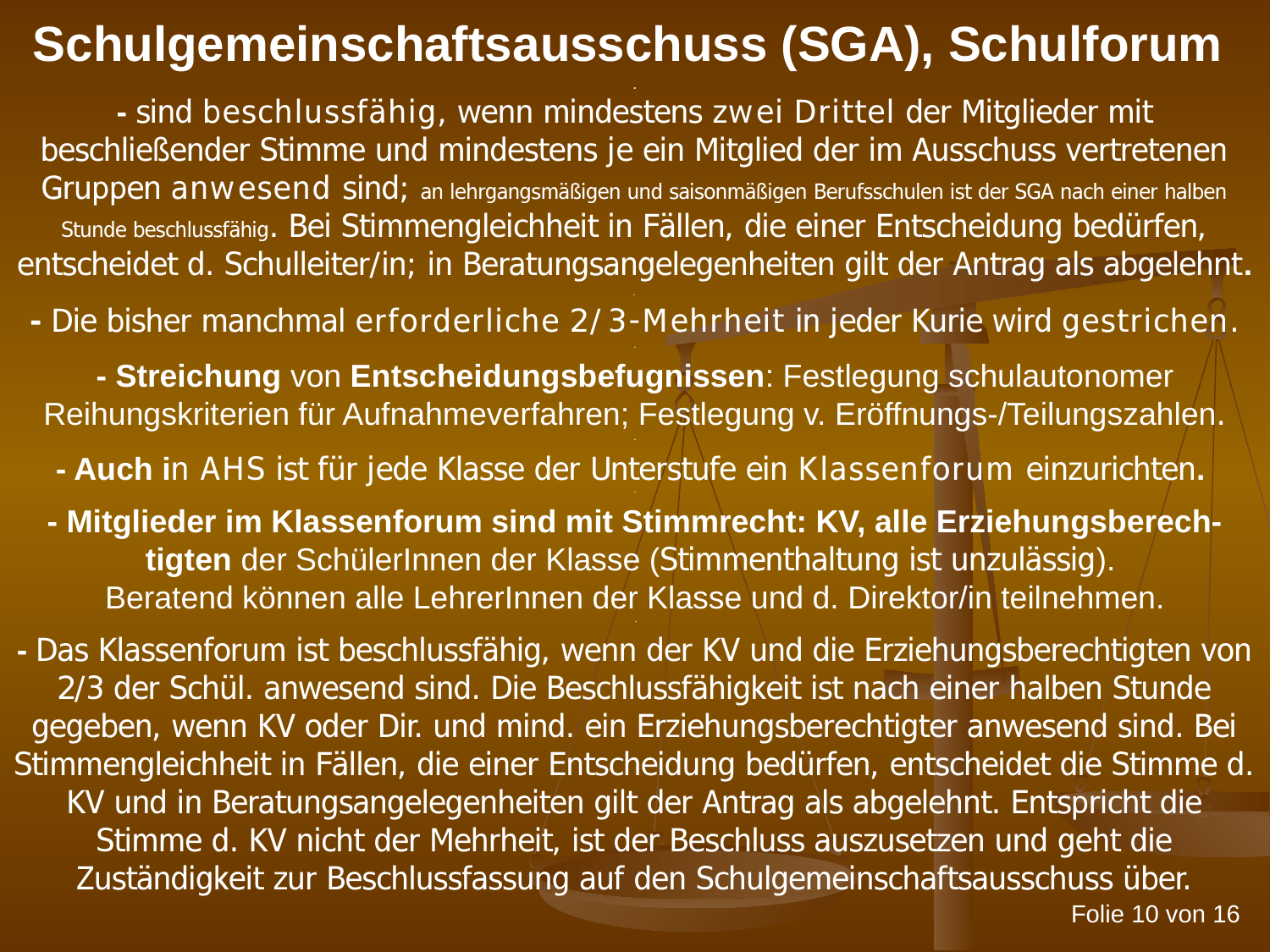

Schulgemeinschaftsausschuss (SGA), Schulforum
.
- sind beschlussfähig, wenn mindestens zwei Drittel der Mitglieder mit beschließender Stimme und mindestens je ein Mitglied der im Ausschuss vertretenen Gruppen anwesend sind; an lehrgangsmäßigen und saisonmäßigen Berufsschulen ist der SGA nach einer halben Stunde beschlussfähig. Bei Stimmengleichheit in Fällen, die einer Entscheidung bedürfen, entscheidet d. Schulleiter/in; in Beratungsangelegenheiten gilt der Antrag als abgelehnt.
.
- Die bisher manchmal erforderliche 2/3-Mehrheit in jeder Kurie wird gestrichen.
.
- Streichung von Entscheidungsbefugnissen: Festlegung schulautonomer Reihungskriterien für Aufnahmeverfahren; Festlegung v. Eröffnungs-/Teilungszahlen.
.
- Auch in AHS ist für jede Klasse der Unterstufe ein Klassenforum einzurichten.
.
- Mitglieder im Klassenforum sind mit Stimmrecht: KV, alle Erziehungsberech-tigten der SchülerInnen der Klasse (Stimmenthaltung ist unzulässig).
Beratend können alle LehrerInnen der Klasse und d. Direktor/in teilnehmen.
 .
- Das Klassenforum ist beschlussfähig, wenn der KV und die Erziehungsberechtigten von 2/3 der Schül. anwesend sind. Die Beschlussfähigkeit ist nach einer halben Stunde gegeben, wenn KV oder Dir. und mind. ein Erziehungsberechtigter anwesend sind. Bei Stimmengleichheit in Fällen, die einer Entscheidung bedürfen, entscheidet die Stimme d. KV und in Beratungsangelegenheiten gilt der Antrag als abgelehnt. Entspricht die Stimme d. KV nicht der Mehrheit, ist der Beschluss auszusetzen und geht die Zuständigkeit zur Beschlussfassung auf den Schulgemeinschaftsausschuss über.

Folie 10 von 16